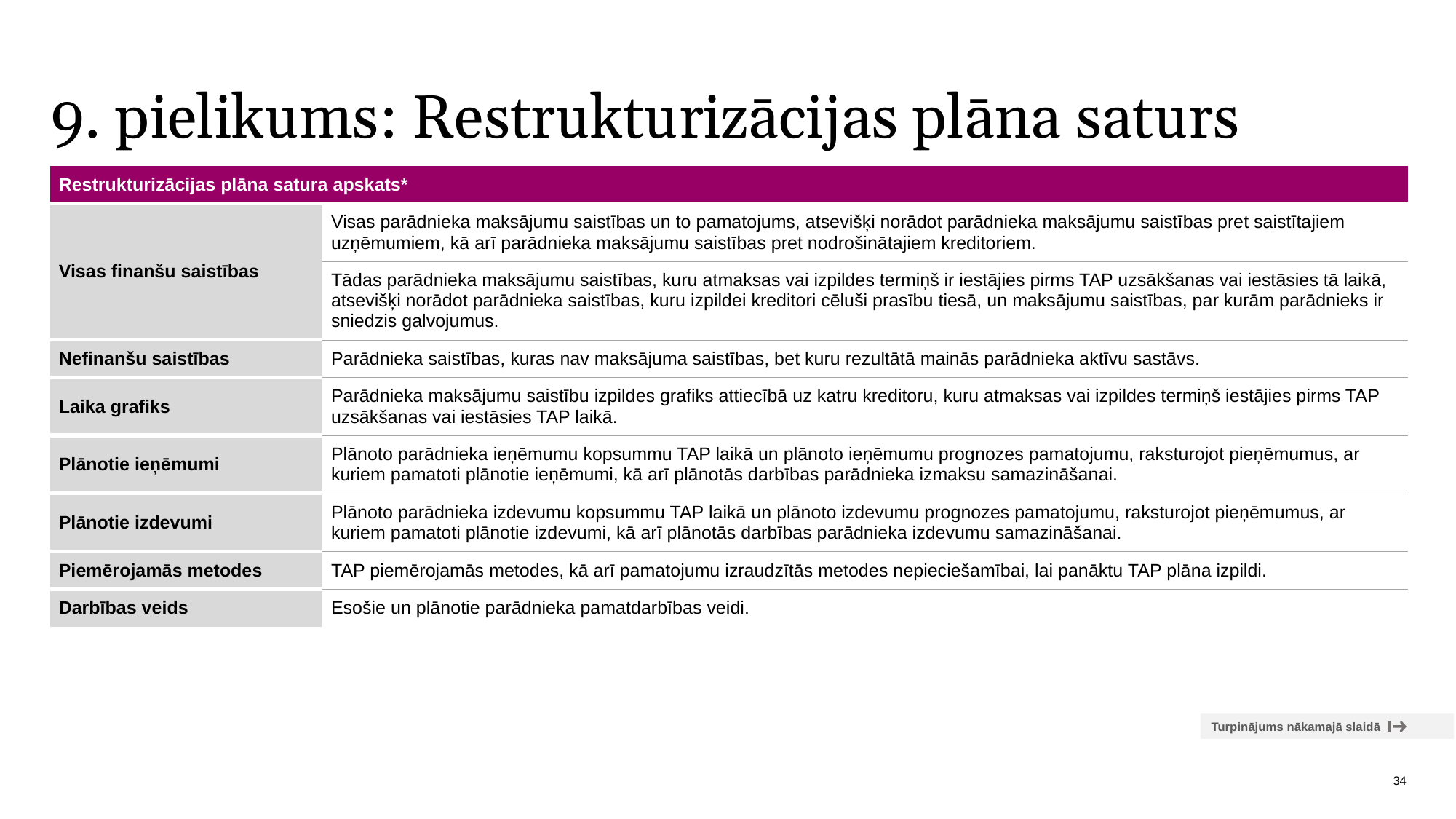

# 9. pielikums: Restrukturizācijas plāna saturs

| Restrukturizācijas plāna satura apskats\* |  |
| --- | --- |
| Visas finanšu saistības | Visas parādnieka maksājumu saistības un to pamatojums, atsevišķi norādot parādnieka maksājumu saistības pret saistītajiem uzņēmumiem, kā arī parādnieka maksājumu saistības pret nodrošinātajiem kreditoriem. |
|  | Tādas parādnieka maksājumu saistības, kuru atmaksas vai izpildes termiņš ir iestājies pirms TAP uzsākšanas vai iestāsies tā laikā, atsevišķi norādot parādnieka saistības, kuru izpildei kreditori cēluši prasību tiesā, un maksājumu saistības, par kurām parādnieks ir sniedzis galvojumus. |
| Nefinanšu saistības | Parādnieka saistības, kuras nav maksājuma saistības, bet kuru rezultātā mainās parādnieka aktīvu sastāvs. |
| Laika grafiks | Parādnieka maksājumu saistību izpildes grafiks attiecībā uz katru kreditoru, kuru atmaksas vai izpildes termiņš iestājies pirms TAP uzsākšanas vai iestāsies TAP laikā. |
| Plānotie ieņēmumi | Plānoto parādnieka ieņēmumu kopsummu TAP laikā un plānoto ieņēmumu prognozes pamatojumu, raksturojot pieņēmumus, ar kuriem pamatoti plānotie ieņēmumi, kā arī plānotās darbības parādnieka izmaksu samazināšanai. |
| Plānotie izdevumi | Plānoto parādnieka izdevumu kopsummu TAP laikā un plānoto izdevumu prognozes pamatojumu, raksturojot pieņēmumus, ar kuriem pamatoti plānotie izdevumi, kā arī plānotās darbības parādnieka izdevumu samazināšanai. |
| Piemērojamās metodes | TAP piemērojamās metodes, kā arī pamatojumu izraudzītās metodes nepieciešamībai, lai panāktu TAP plāna izpildi. |
| Darbības veids | Esošie un plānotie parādnieka pamatdarbības veidi. |
Turpinājums nākamajā slaidā